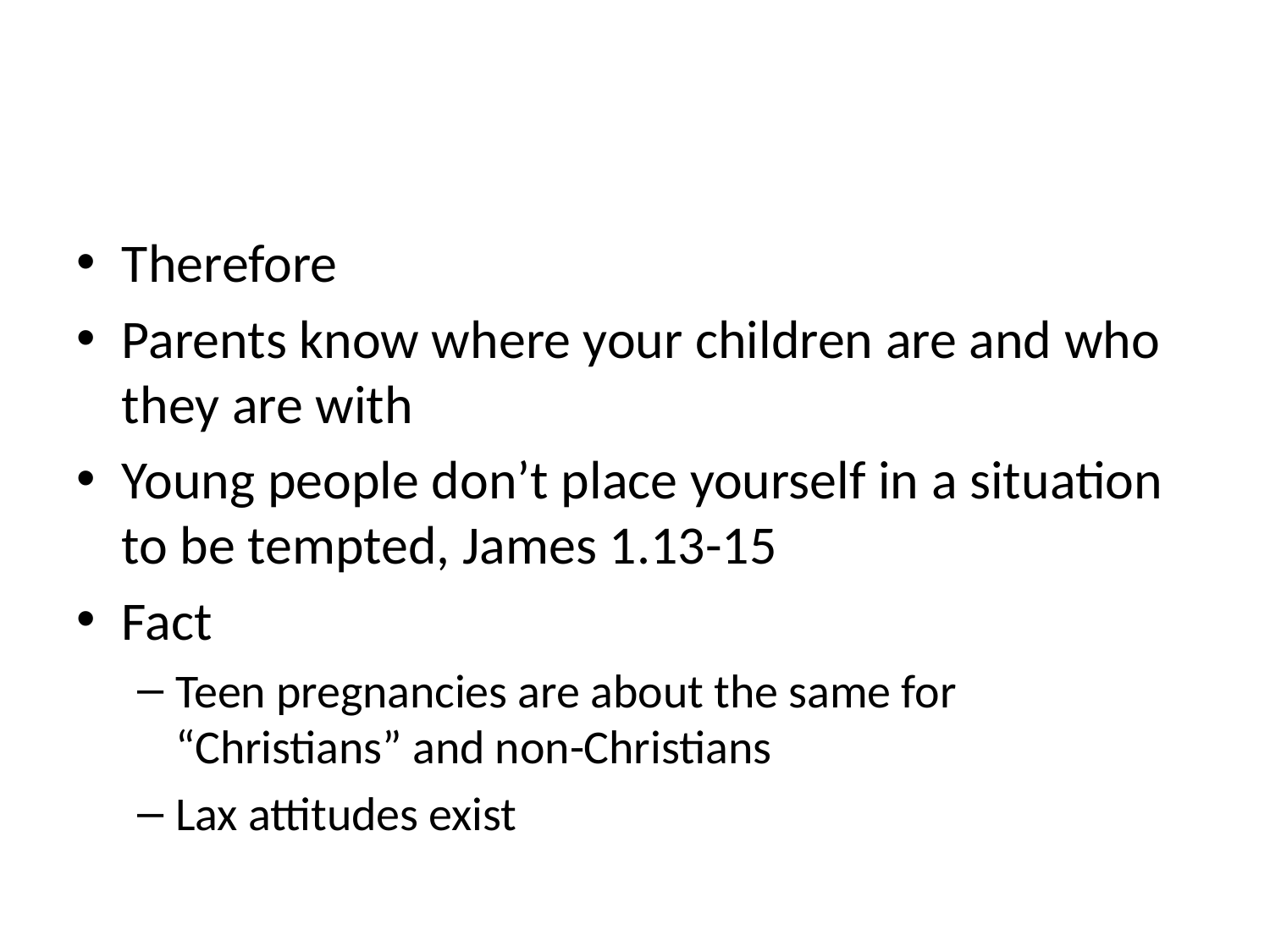

#
Therefore
Parents know where your children are and who they are with
Young people don’t place yourself in a situation to be tempted, James 1.13-15
Fact
Teen pregnancies are about the same for “Christians” and non-Christians
Lax attitudes exist